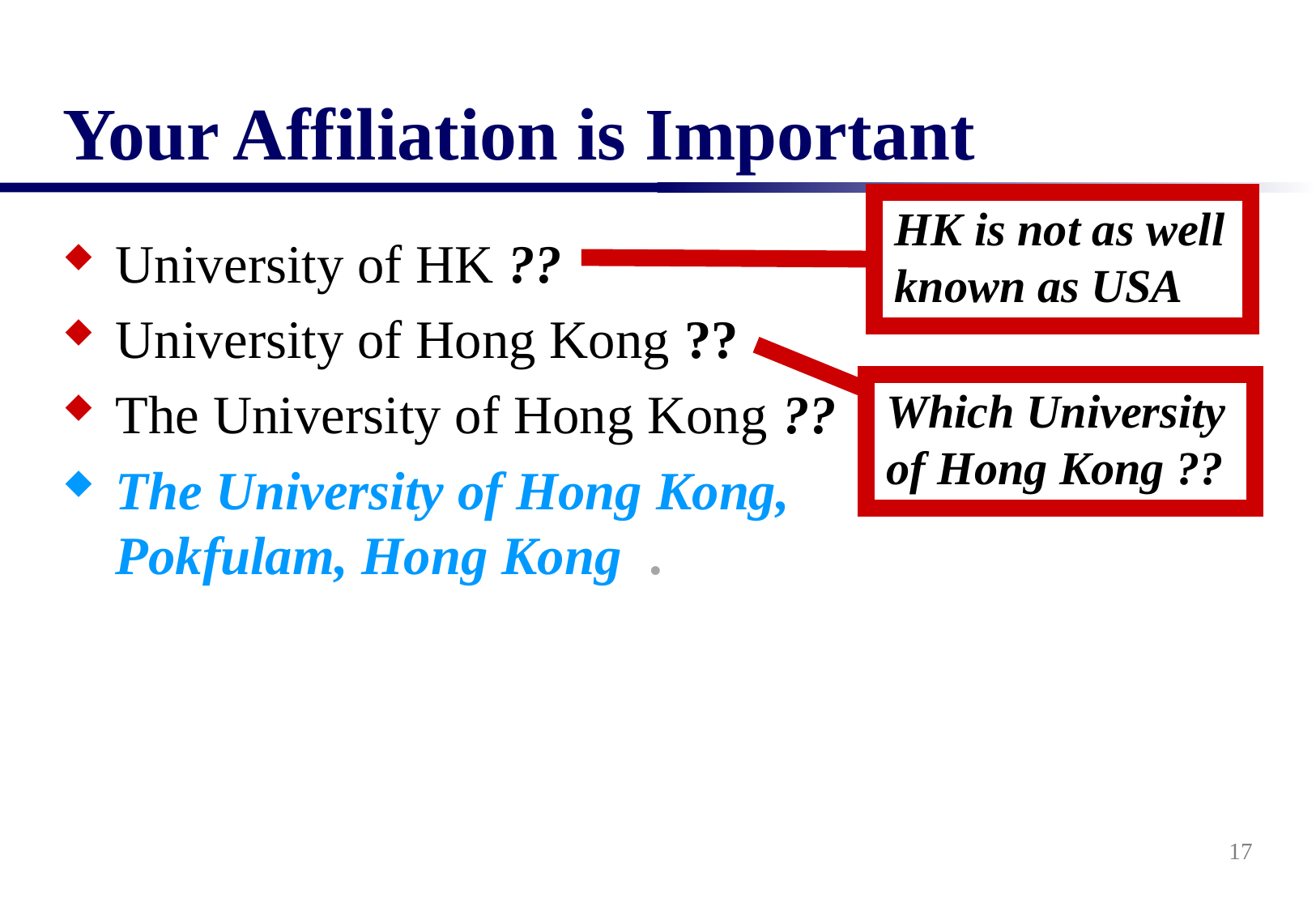

# Your Affiliation is Important

HK is not as well known as USA
University of HK ??
University of Hong Kong ??
The University of Hong Kong ??
The University of Hong Kong, Pokfulam, Hong Kong  .

Which University of Hong Kong ??

17